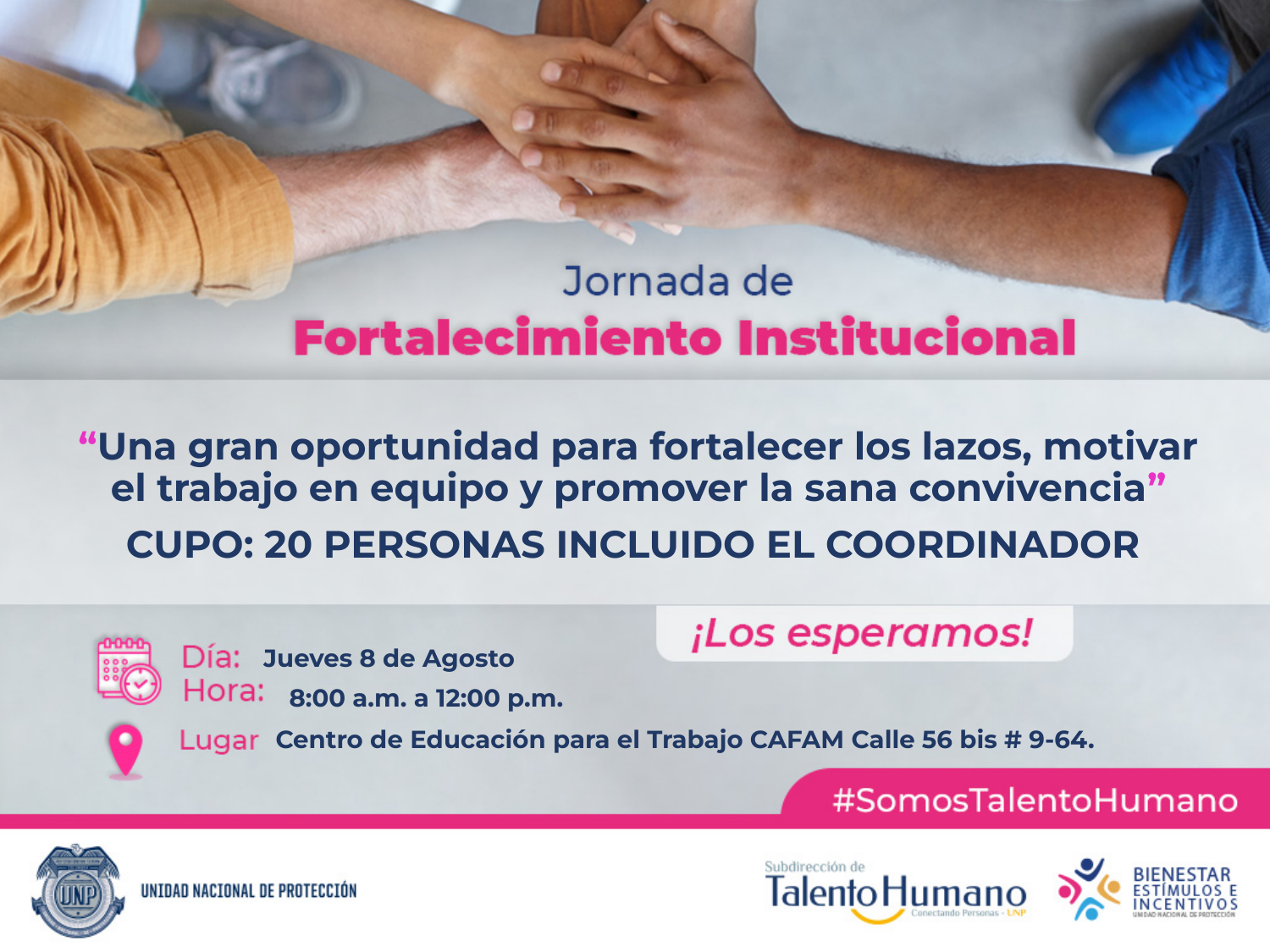

“Una gran oportunidad para fortalecer los lazos, motivar el trabajo en equipo y promover la sana convivencia”
CUPO: 20 PERSONAS INCLUIDO EL COORDINADOR
Jueves 8 de Agosto
8:00 a.m. a 12:00 p.m.
Centro de Educación para el Trabajo CAFAM Calle 56 bis # 9-64.